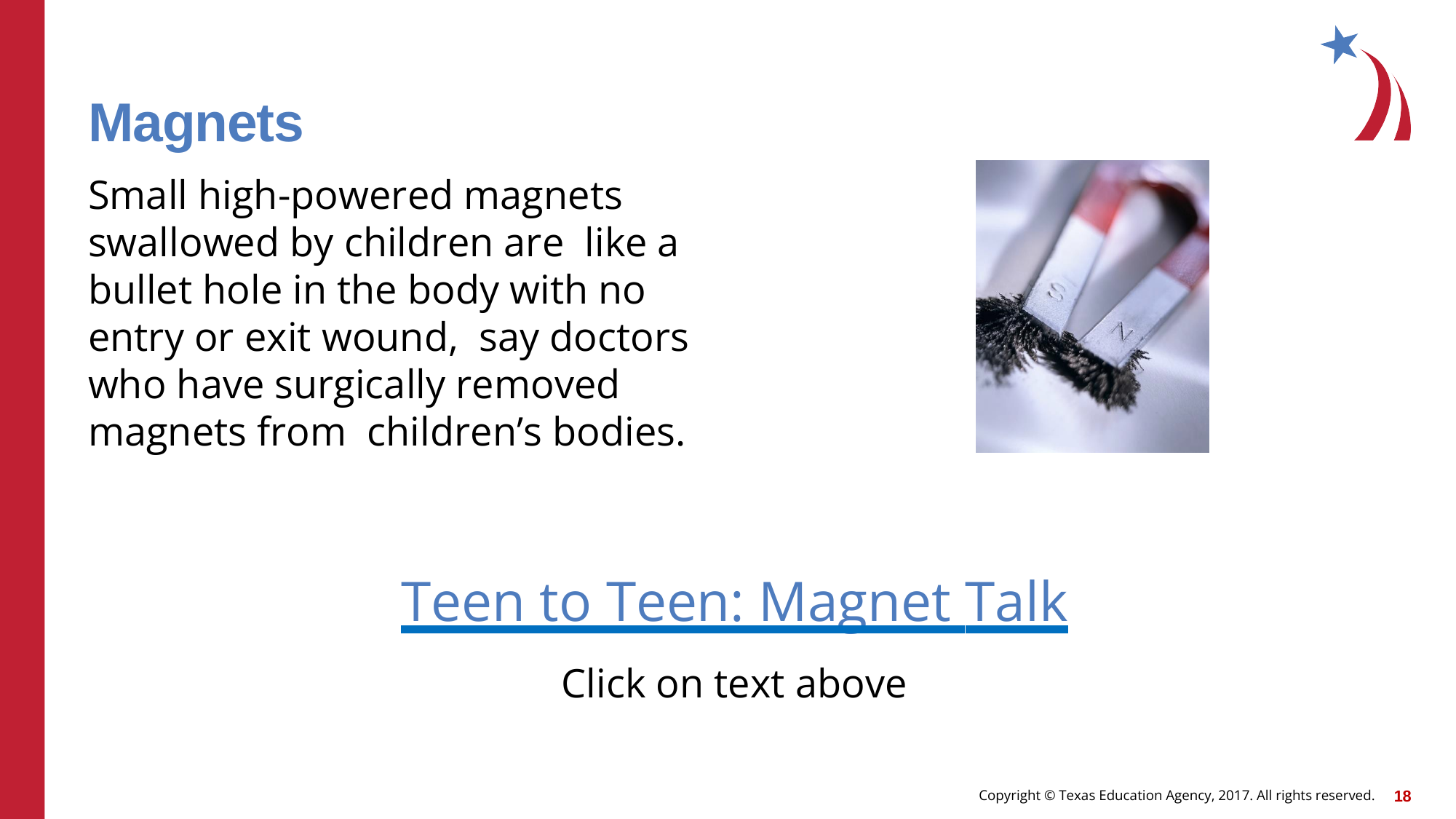

# Magnets

Small high-powered magnets swallowed by children are  like a bullet hole in the body with no entry or exit wound,  say doctors who have surgically removed magnets from  children’s bodies.

Teen to Teen: Magnet Talk
Click on text above